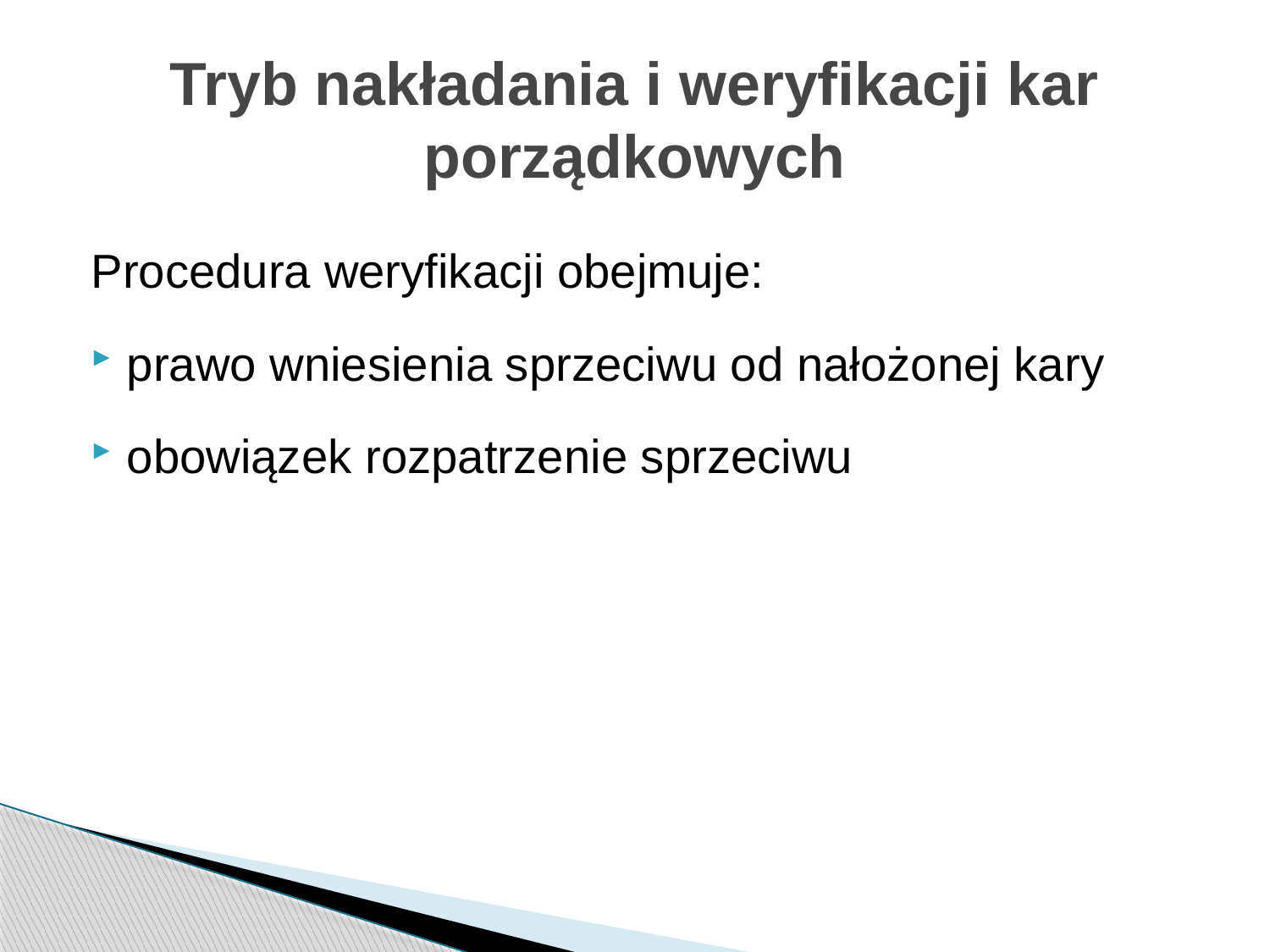

# Tryb nakładania i weryfikacji kar porządkowych
Procedura weryfikacji obejmuje:
prawo wniesienia sprzeciwu od nałożonej kary
obowiązek rozpatrzenie sprzeciwu